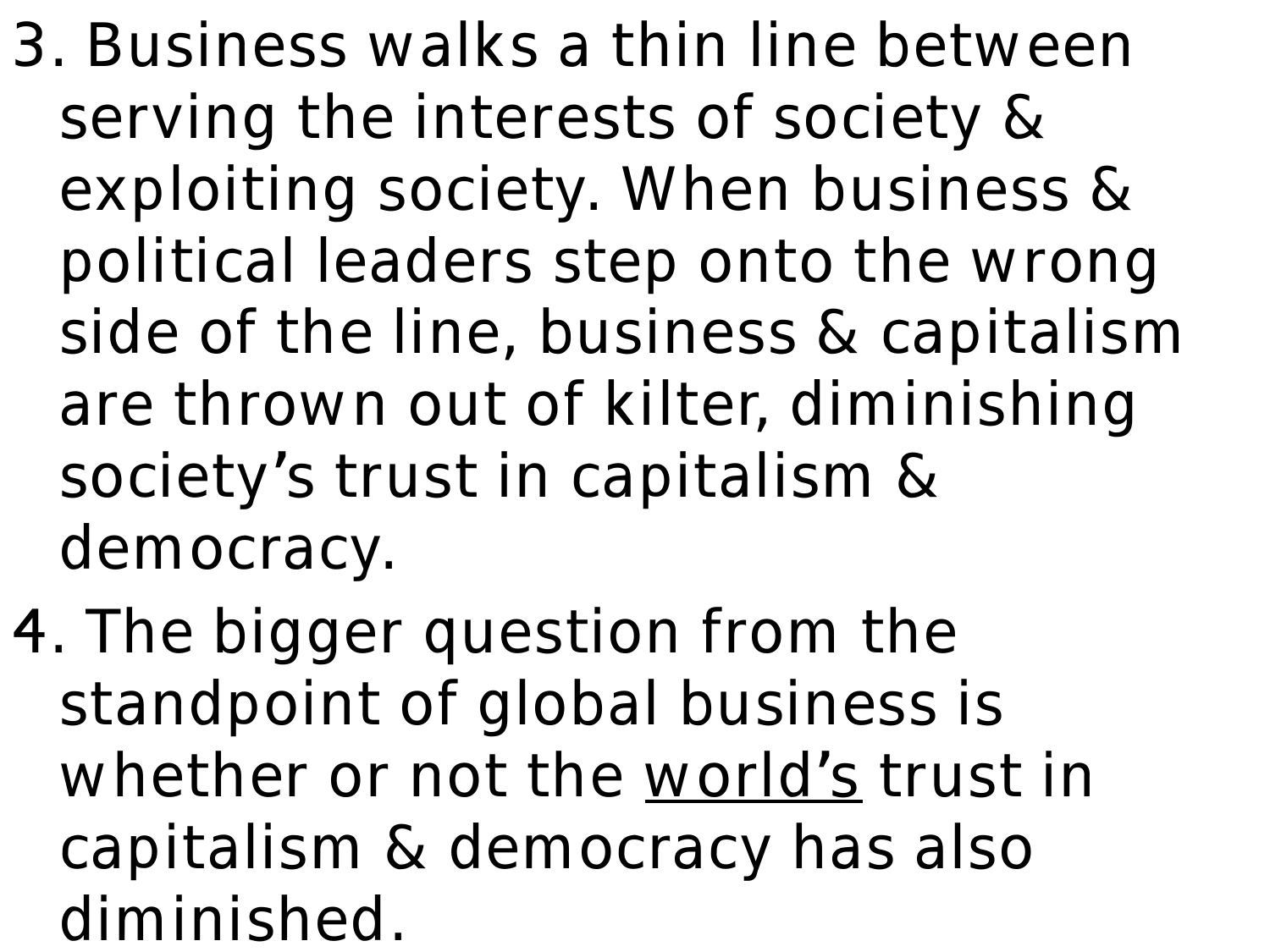

3. Business walks a thin line between serving the interests of society & exploiting society. When business & political leaders step onto the wrong side of the line, business & capitalism are thrown out of kilter, diminishing society’s trust in capitalism & democracy.
4. The bigger question from the standpoint of global business is whether or not the world’s trust in capitalism & democracy has also diminished.